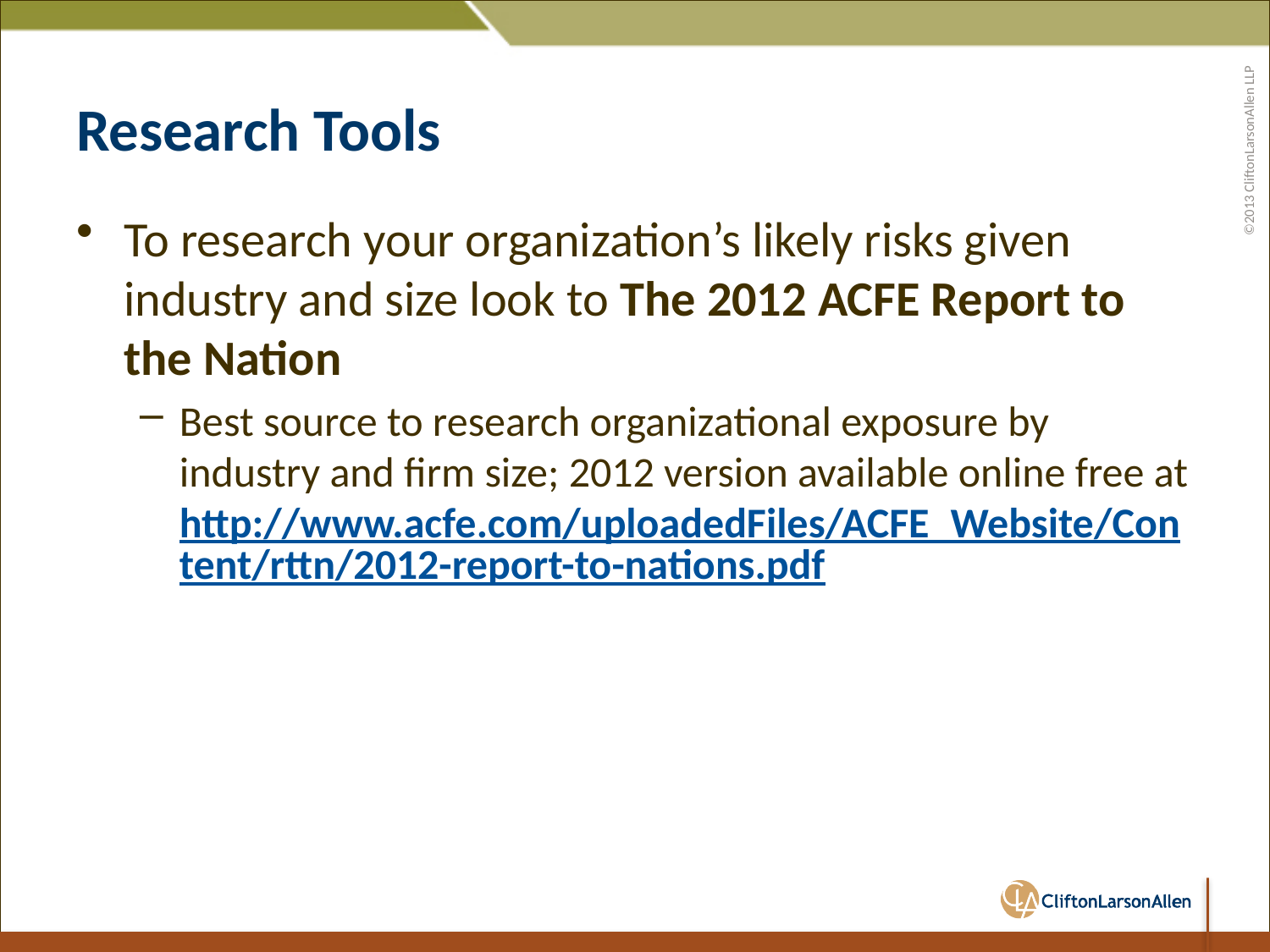

# Research Tools
To research your organization’s likely risks given industry and size look to The 2012 ACFE Report to the Nation
Best source to research organizational exposure by industry and firm size; 2012 version available online free at http://www.acfe.com/uploadedFiles/ACFE_Website/Content/rttn/2012-report-to-nations.pdf